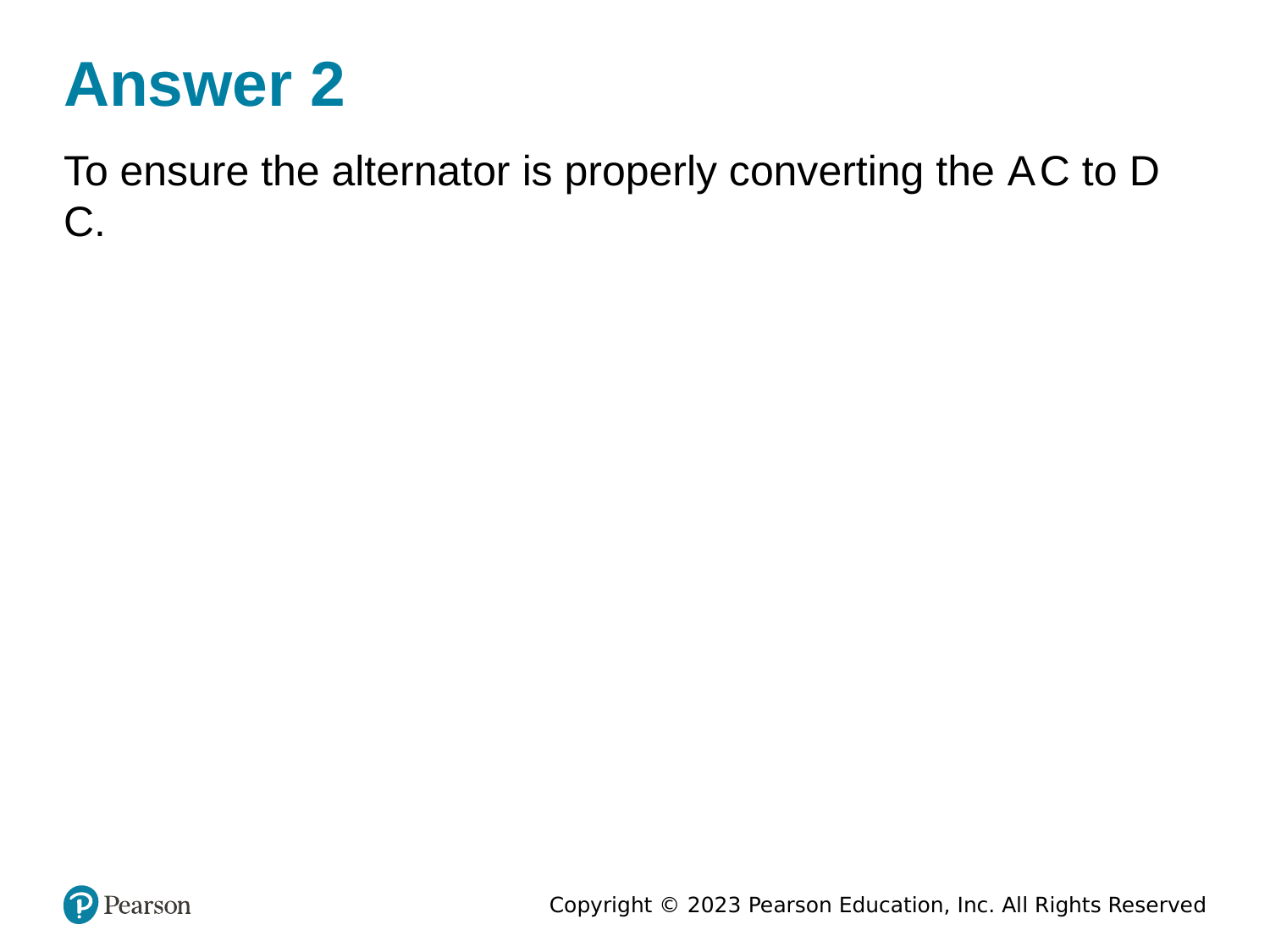

# Answer 2
To ensure the alternator is properly converting the A C to D C.